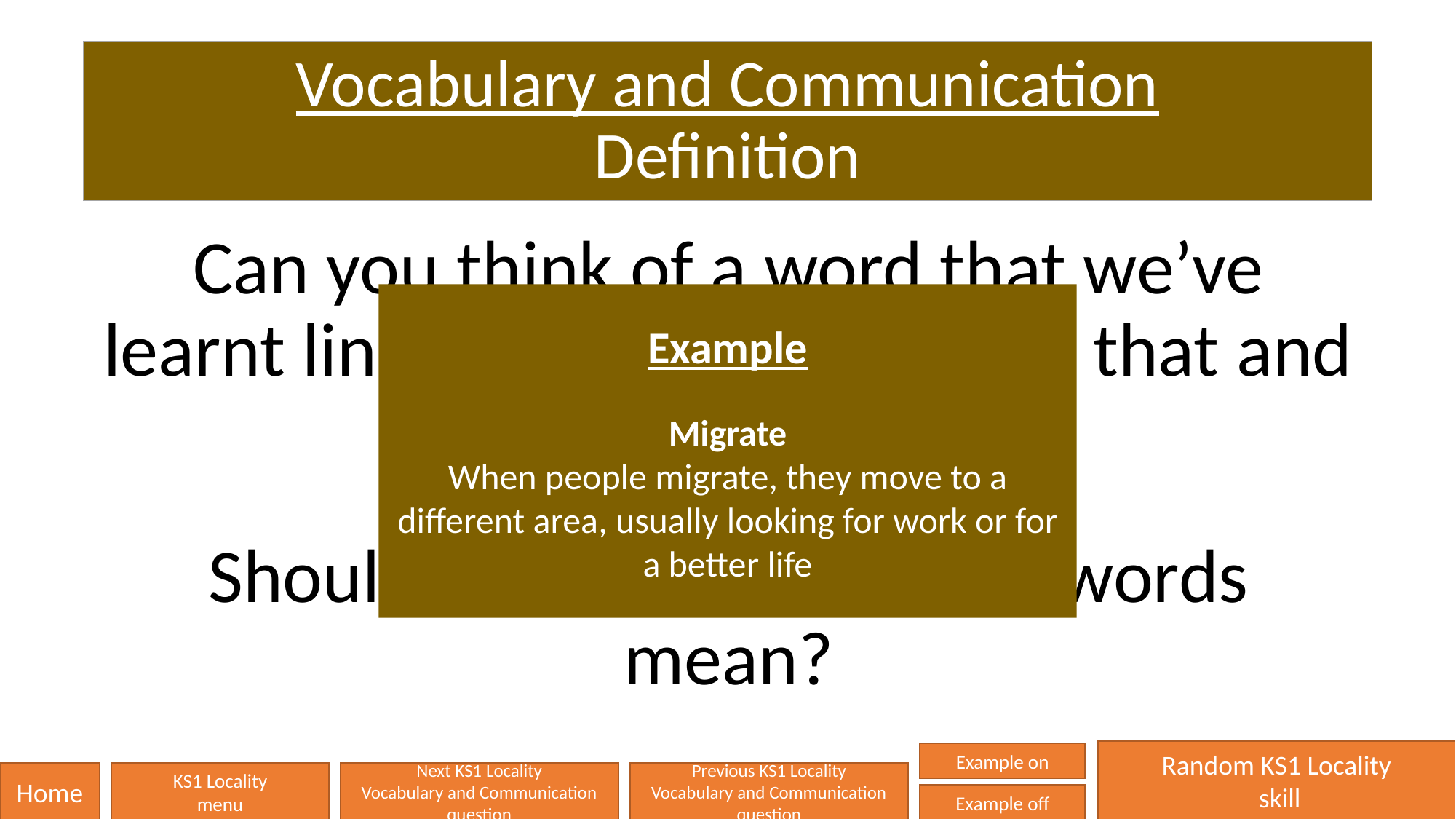

# Vocabulary and Communication Definition
Can you think of a word that we’ve learnt linked with our local area that and tell us what it means?

Should we remember what words mean?
Example

Migrate
When people migrate, they move to a different area, usually looking for work or for a better life
Random KS1 Locality
 skill
Example on
Home
KS1 Locality
menu
Next KS1 Locality
Vocabulary and Communication question
Previous KS1 Locality
Vocabulary and Communication question
Example off